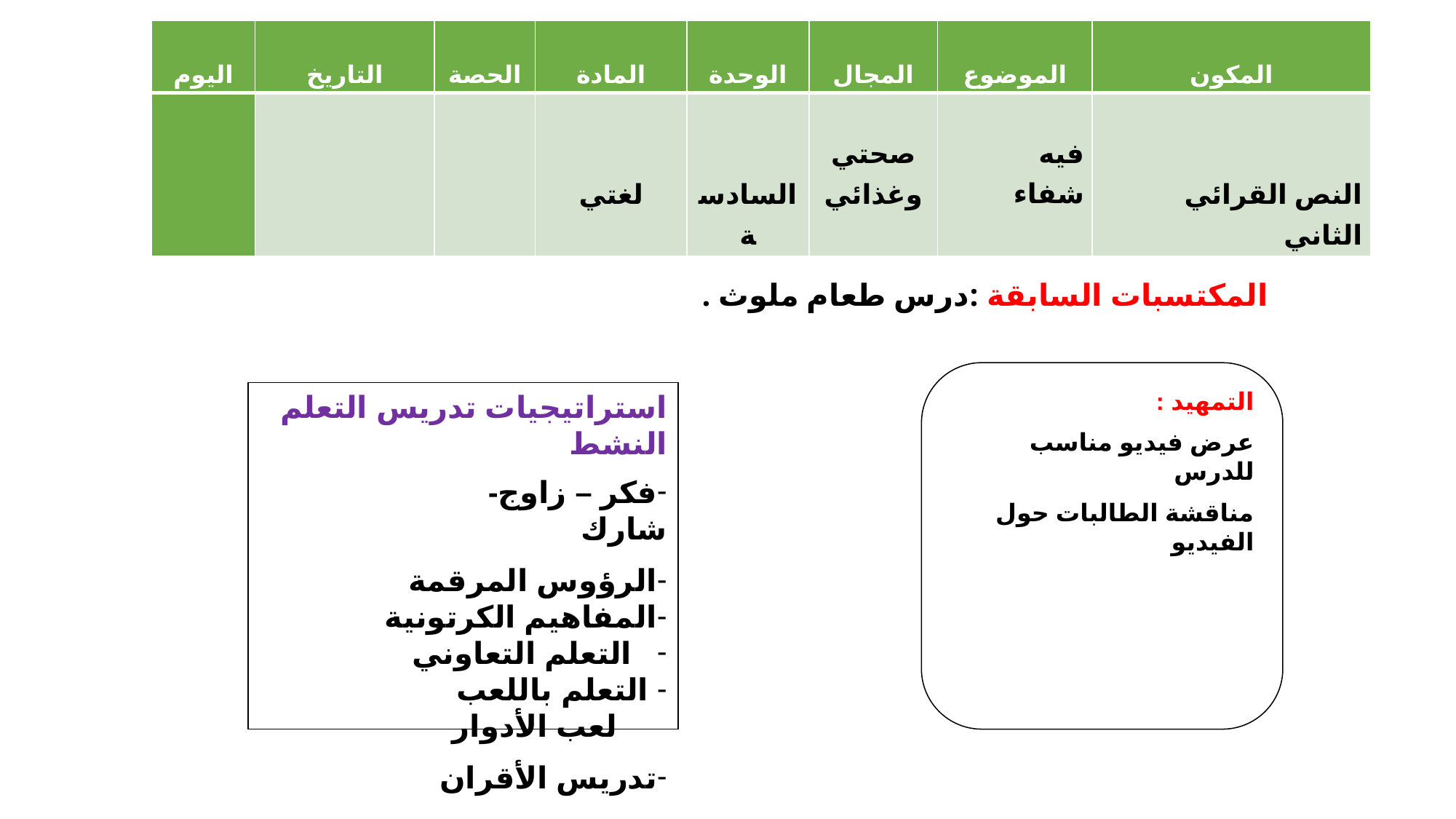

| اليوم | التاريخ | الحصة | المادة | الوحدة | المجال | الموضوع | المكون |
| --- | --- | --- | --- | --- | --- | --- | --- |
|  |  |  | لغتي | السادسة | صحتي وغذائي | فيه شفاء | النص القرائي الثاني |
المكتسبات السابقة :درس طعام ملوث .
التمهيد :
عرض فيديو مناسب للدرس
مناقشة الطالبات حول الفيديو

استراتيجيات تدريس التعلم النشط
فكر – زاوج- شارك
الرؤوس المرقمة
المفاهيم الكرتونية
   التعلم التعاوني
 التعلم باللعب              لعب الأدوار
تدريس الأقران